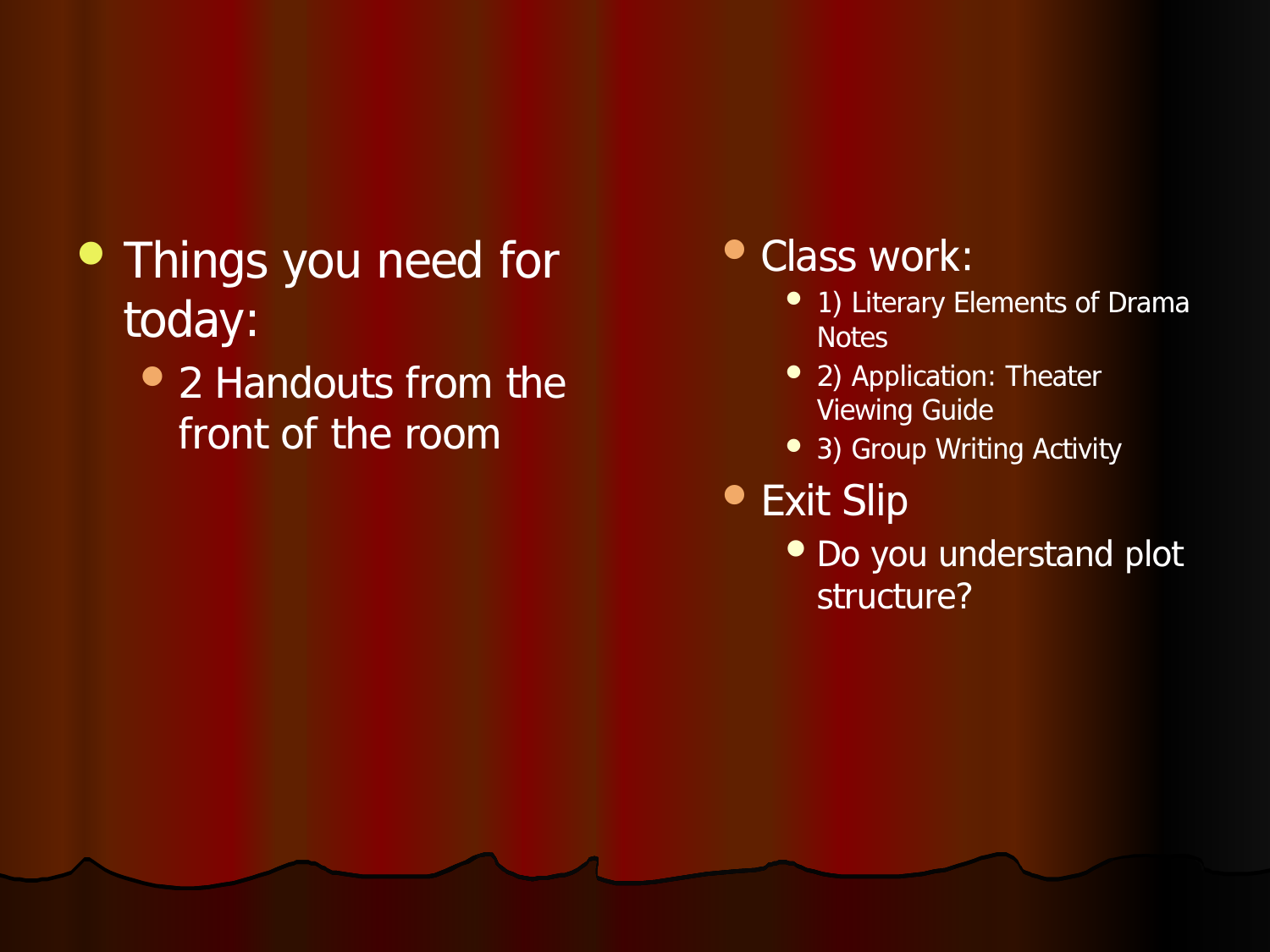

Things you need for today:
2 Handouts from the front of the room

Class work:
1) Literary Elements of Drama Notes
2) Application: Theater Viewing Guide
3) Group Writing Activity
Exit Slip
Do you understand plot structure?